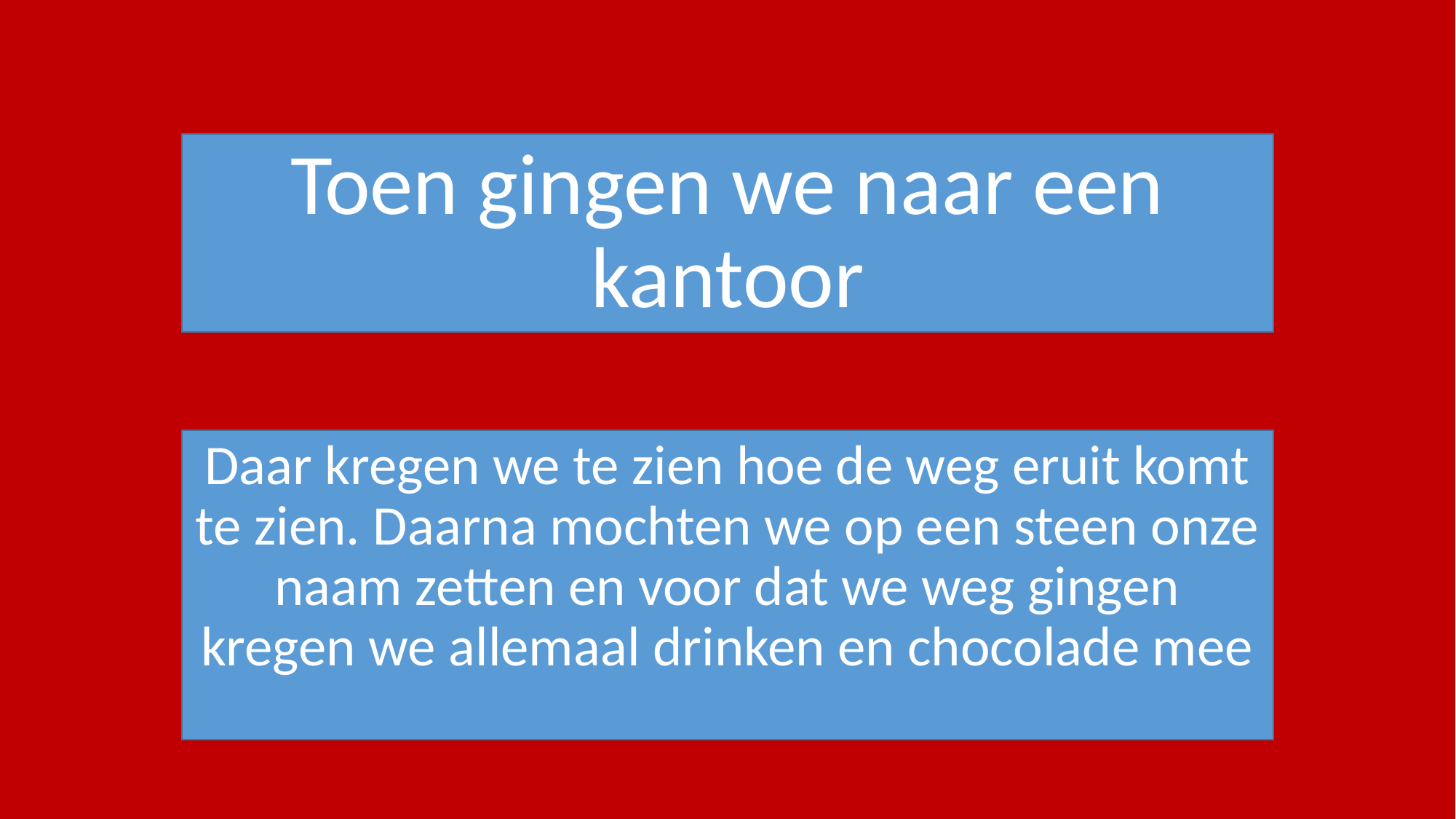

# Toen gingen we naar een kantoor
Daar kregen we te zien hoe de weg eruit komt te zien. Daarna mochten we op een steen onze naam zetten en voor dat we weg gingen kregen we allemaal drinken en chocolade mee